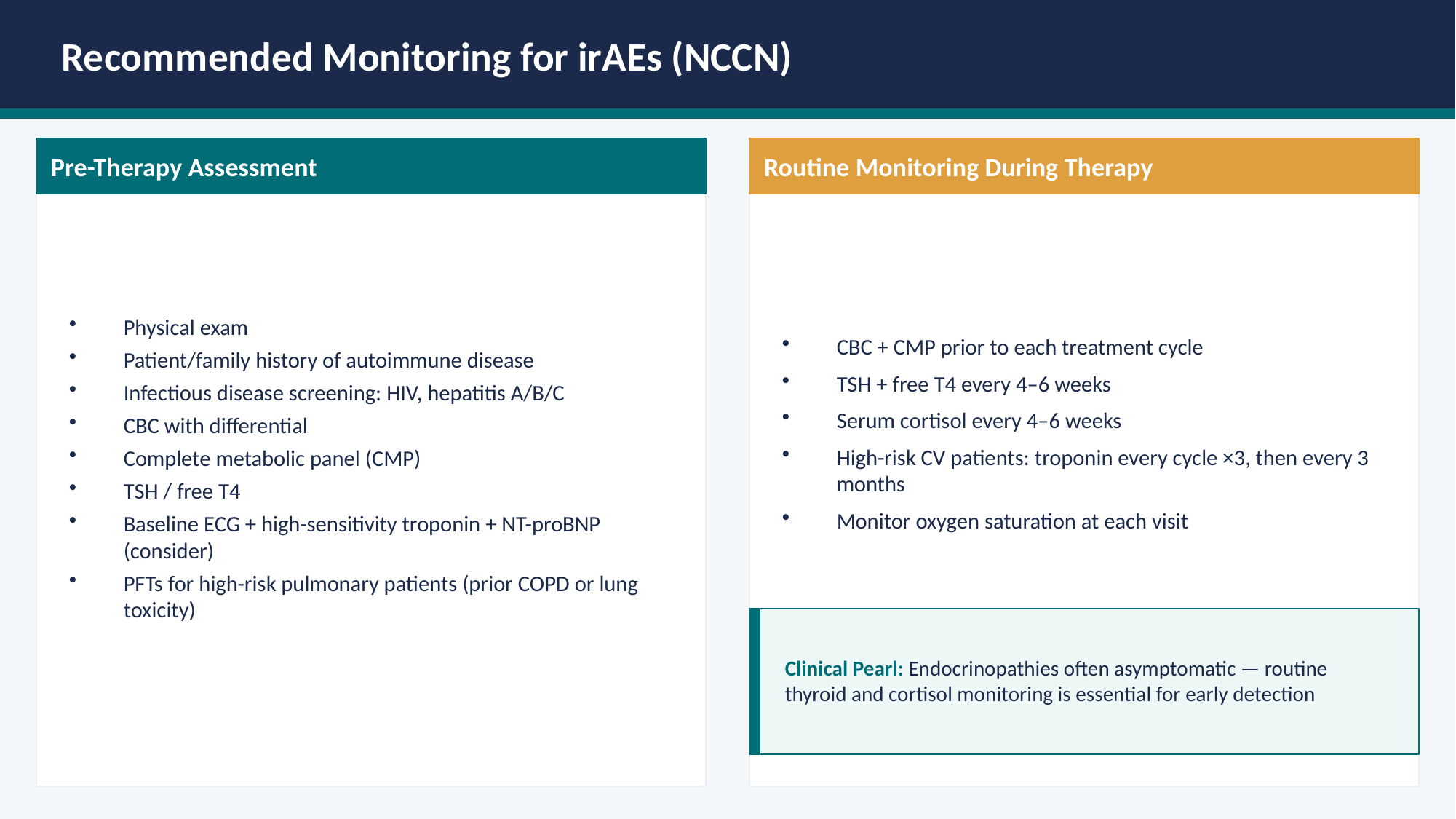

Recommended Monitoring for irAEs (NCCN)

Pre-Therapy Assessment

Routine Monitoring During Therapy
Physical exam
Patient/family history of autoimmune disease
Infectious disease screening: HIV, hepatitis A/B/C
CBC with differential
Complete metabolic panel (CMP)
TSH / free T4
Baseline ECG + high-sensitivity troponin + NT-proBNP (consider)
PFTs for high-risk pulmonary patients (prior COPD or lung toxicity)

CBC + CMP prior to each treatment cycle
TSH + free T4 every 4–6 weeks
Serum cortisol every 4–6 weeks
High-risk CV patients: troponin every cycle ×3, then every 3 months
Monitor oxygen saturation at each visit

Clinical Pearl: Endocrinopathies often asymptomatic — routine thyroid and cortisol monitoring is essential for early detection